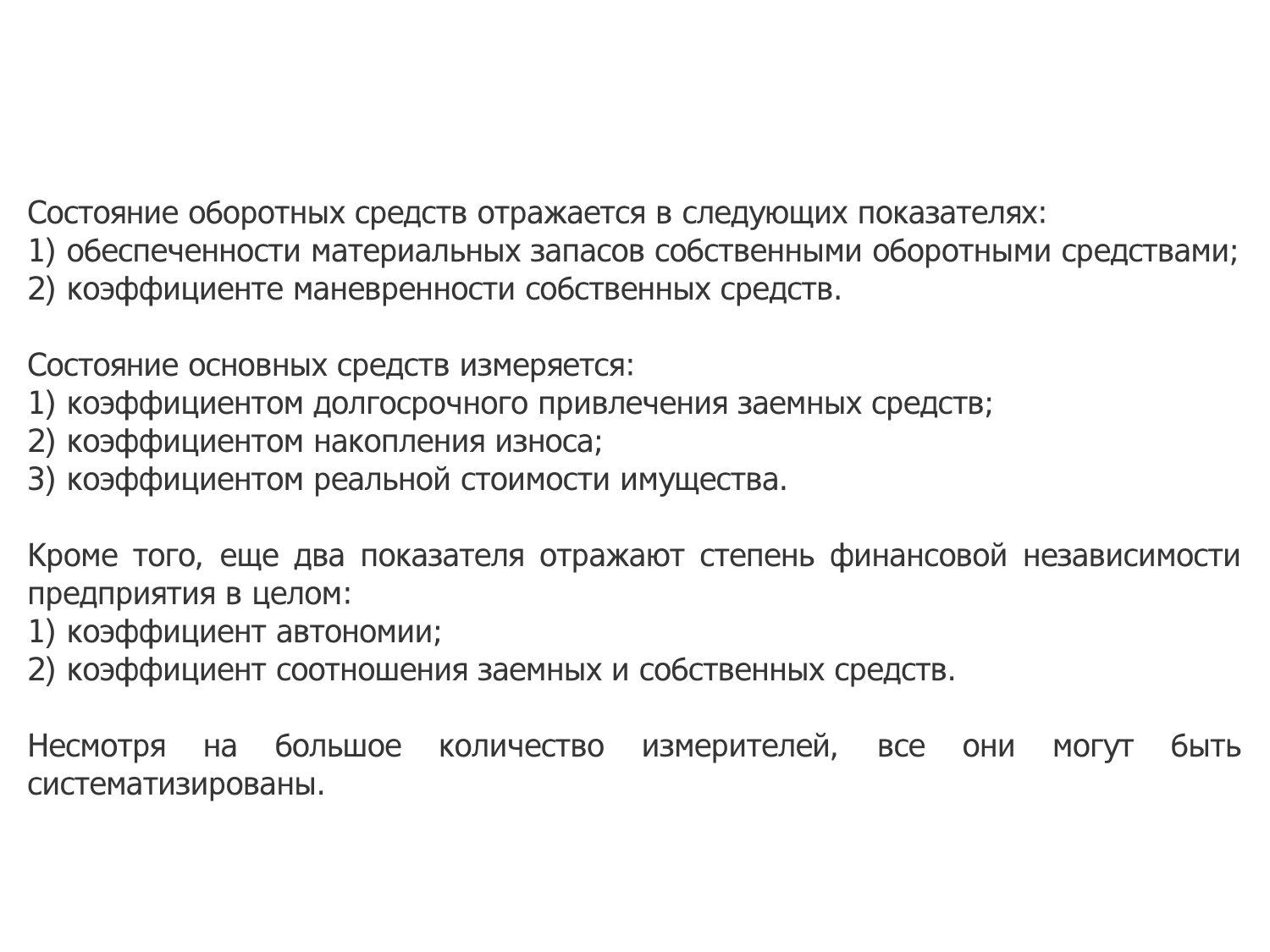

Состояние оборотных средств отражается в следующих показателях:
1) обеспеченности материальных запасов собственными оборотными средствами;
2) коэффициенте маневренности собственных средств.

Состояние основных средств измеряется:
1) коэффициентом долгосрочного привлечения заемных средств;
2) коэффициентом накопления износа;
3) коэффициентом реальной стоимости имущества.

Кроме того, еще два показателя отражают степень финансовой независимости предприятия в целом:
1) коэффициент автономии;
2) коэффициент соотношения заемных и собственных средств.

Несмотря на большое количество измерителей, все они могут быть систематизированы.